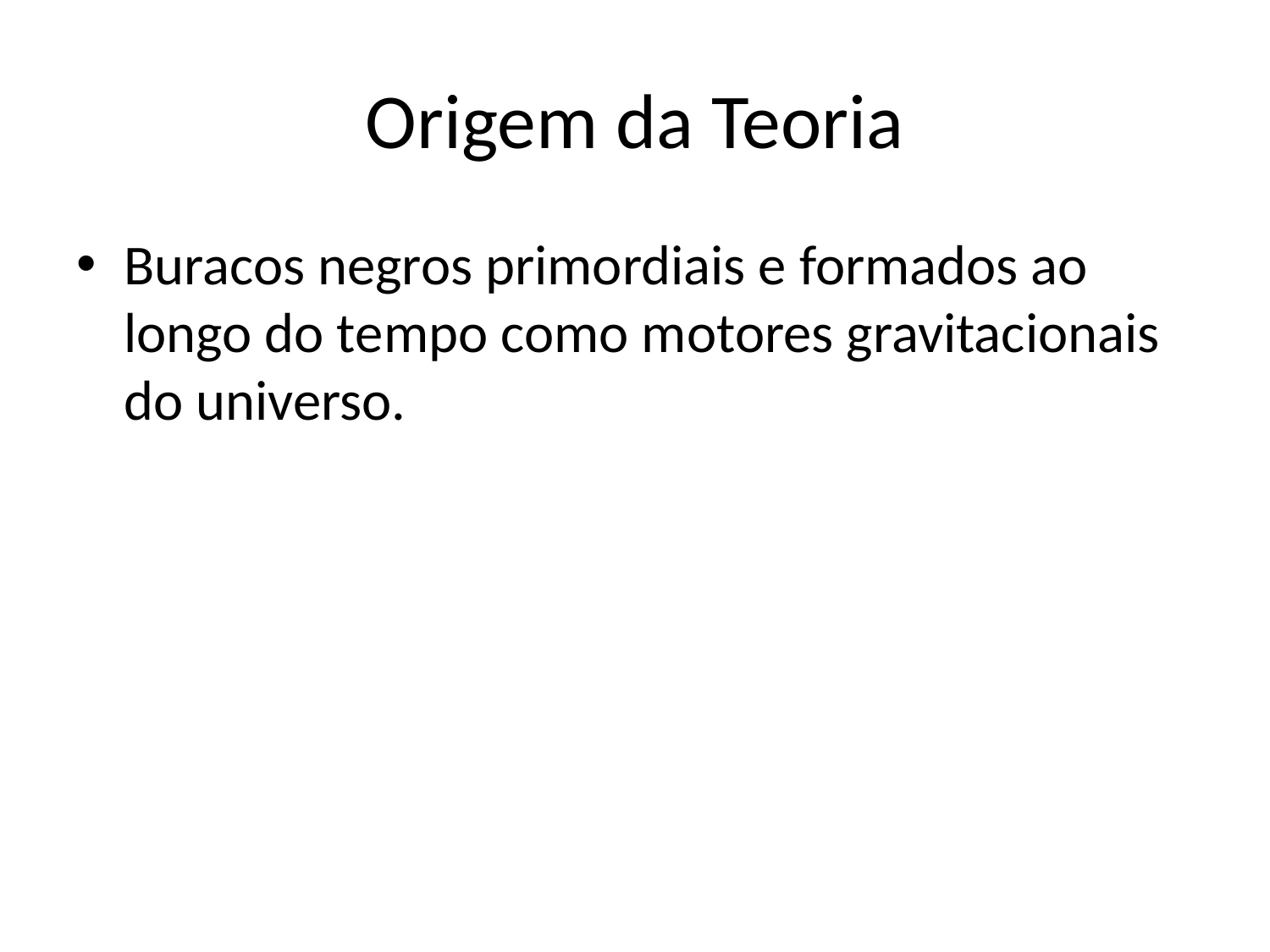

# Origem da Teoria
Buracos negros primordiais e formados ao longo do tempo como motores gravitacionais do universo.